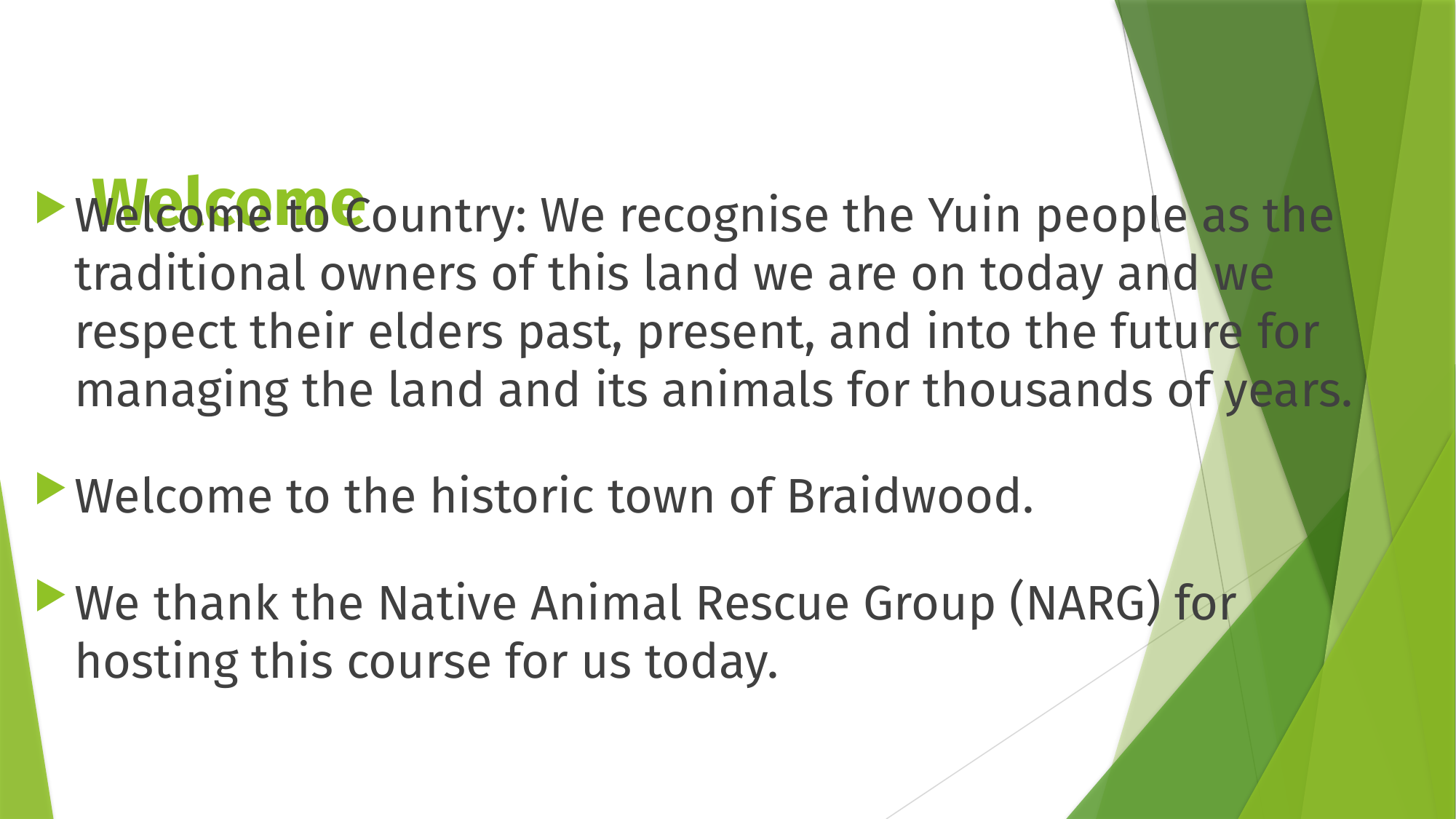

# Welcome
Welcome to Country: We recognise the Yuin people as the traditional owners of this land we are on today and we respect their elders past, present, and into the future for managing the land and its animals for thousands of years.

Welcome to the historic town of Braidwood.

We thank the Native Animal Rescue Group (NARG) for hosting this course for us today.